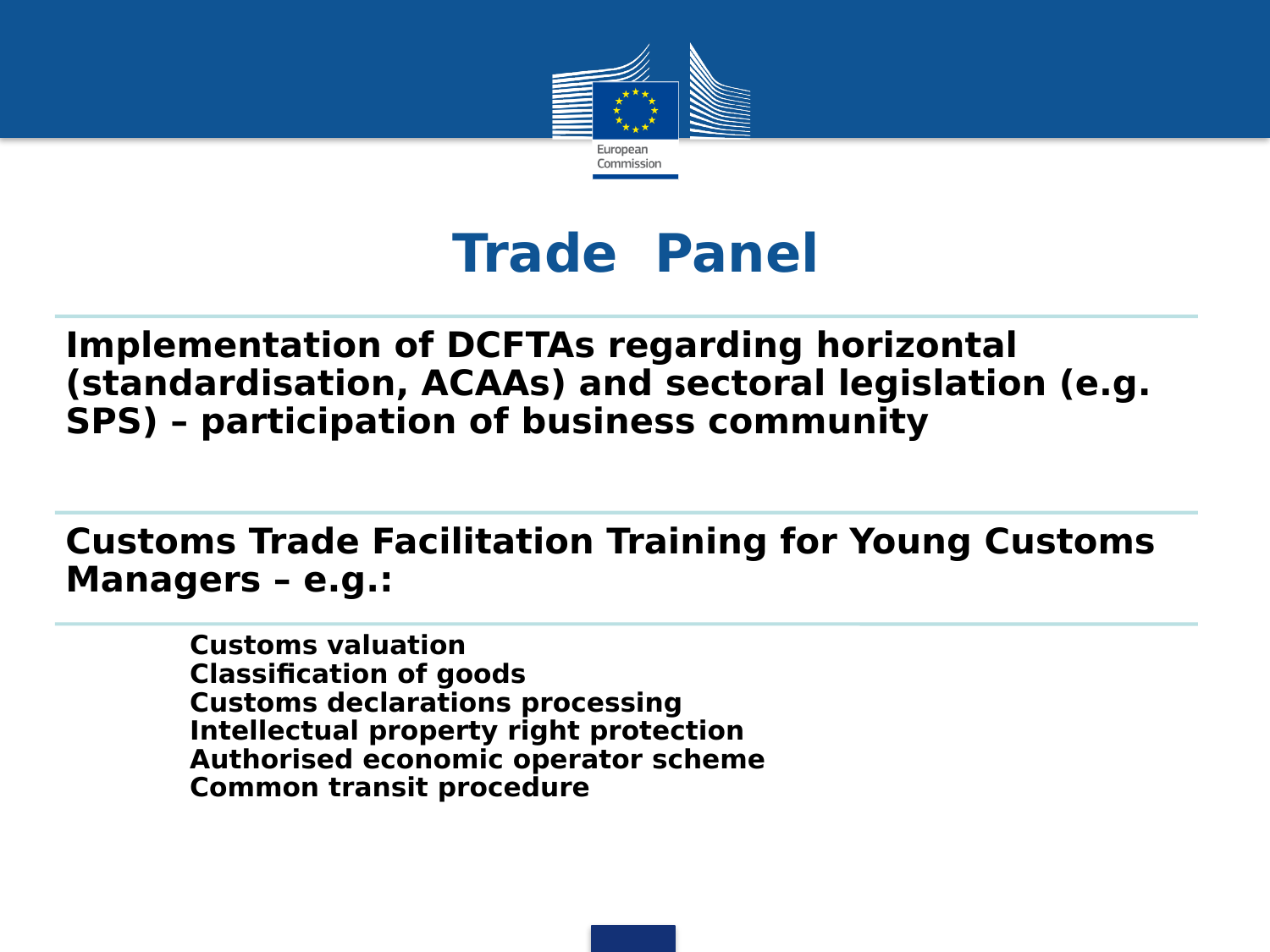

# Trade  Panel
Implementation of DCFTAs regarding horizontal (standardisation, ACAAs) and sectoral legislation (e.g. SPS) – participation of business community
Customs Trade Facilitation Training for Young Customs Managers – e.g.:
	Customs valuation
	Classification of goods
	Customs declarations processing
	Intellectual property right protection
	Authorised economic operator scheme
	Common transit procedure